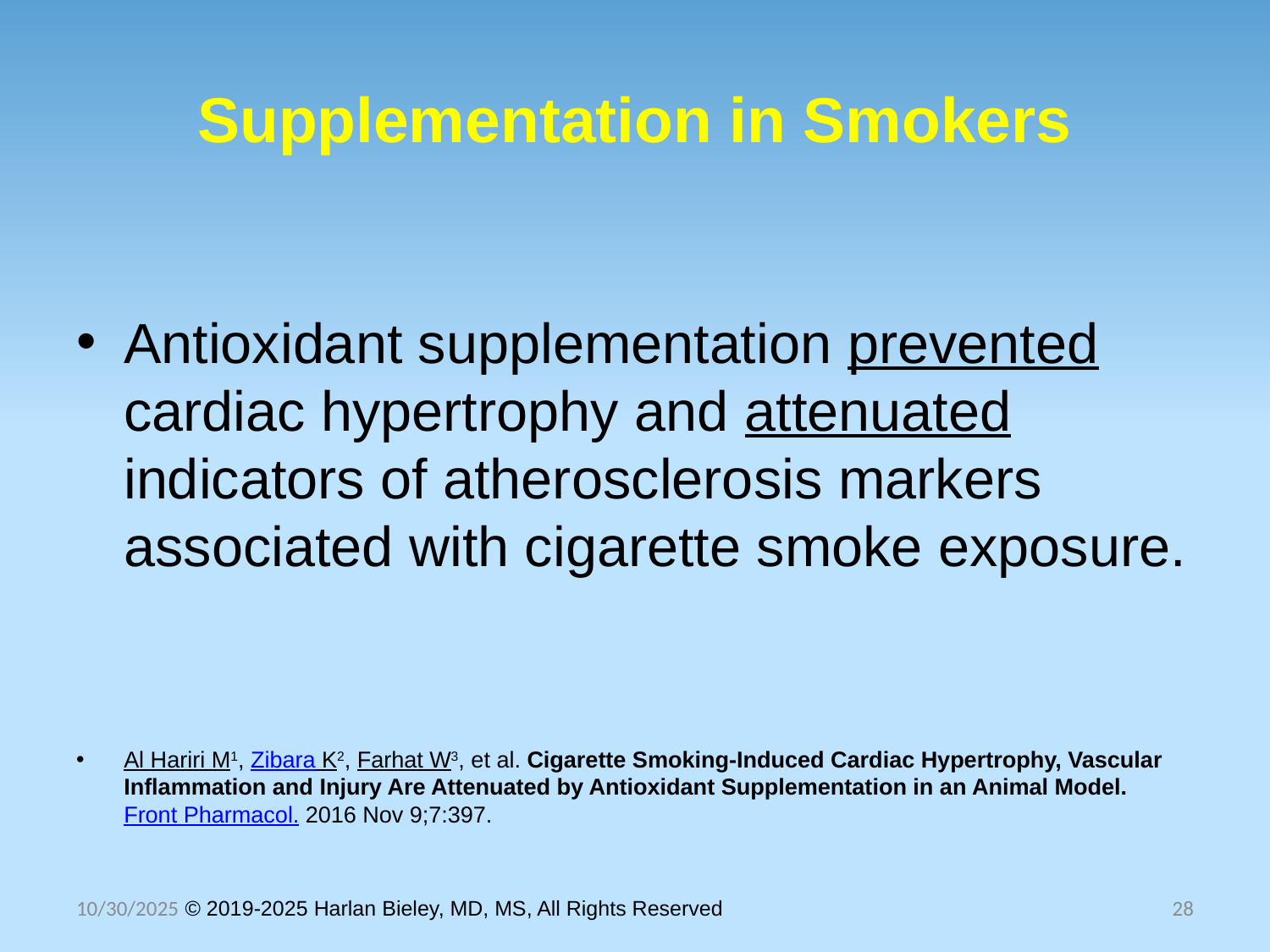

# Supplementation in Smokers

Antioxidant supplementation prevented cardiac hypertrophy and attenuated indicators of atherosclerosis markers associated with cigarette smoke exposure.

Al Hariri M1, Zibara K2, Farhat W3, et al. Cigarette Smoking-Induced Cardiac Hypertrophy, Vascular Inflammation and Injury Are Attenuated by Antioxidant Supplementation in an Animal Model. Front Pharmacol. 2016 Nov 9;7:397.

10/30/2025 © 2019-2025 Harlan Bieley, MD, MS, All Rights Reserved
28